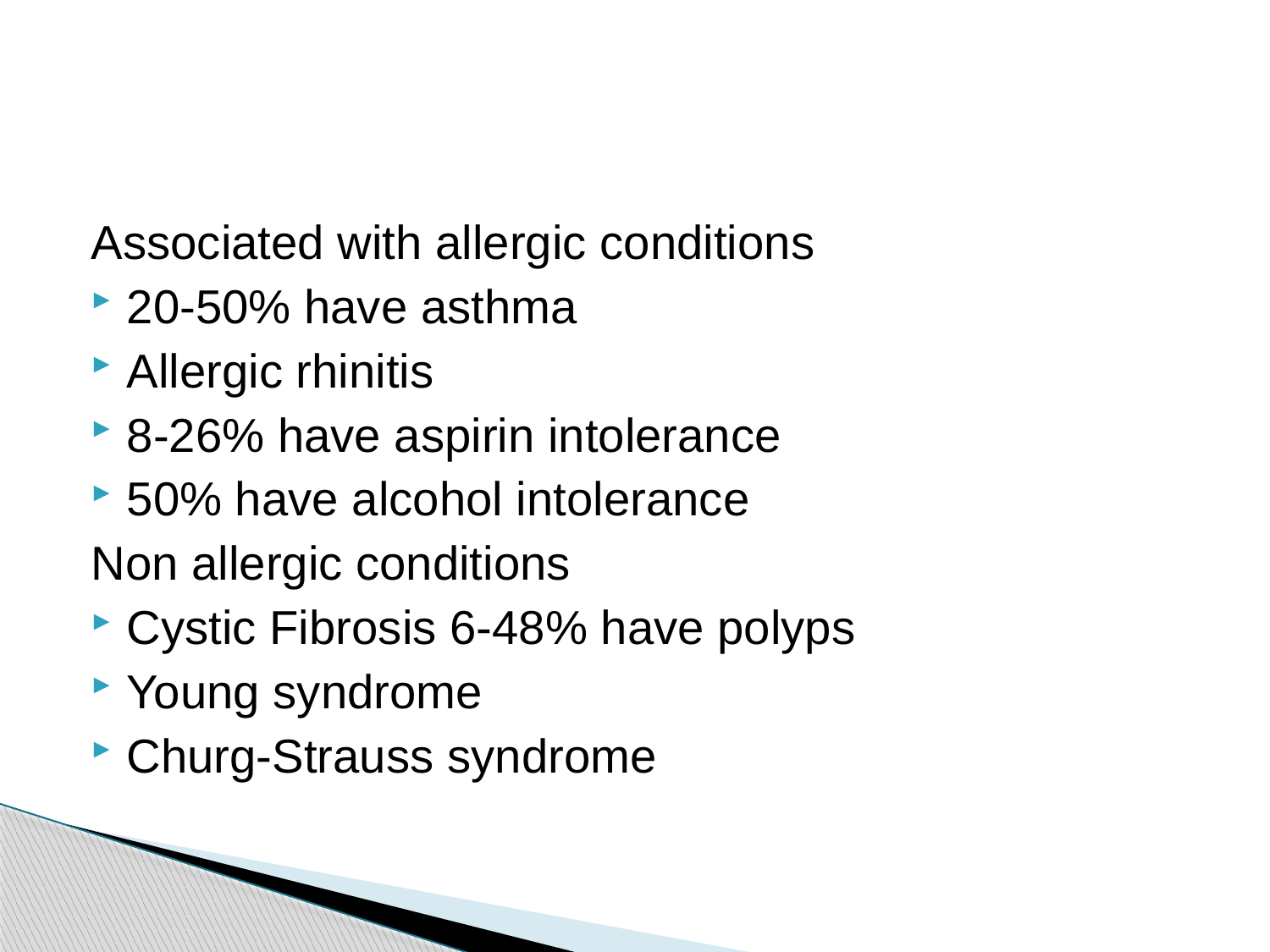

#
Associated with allergic conditions
20-50% have asthma
Allergic rhinitis
8-26% have aspirin intolerance
50% have alcohol intolerance
Non allergic conditions
Cystic Fibrosis 6-48% have polyps
Young syndrome
Churg-Strauss syndrome